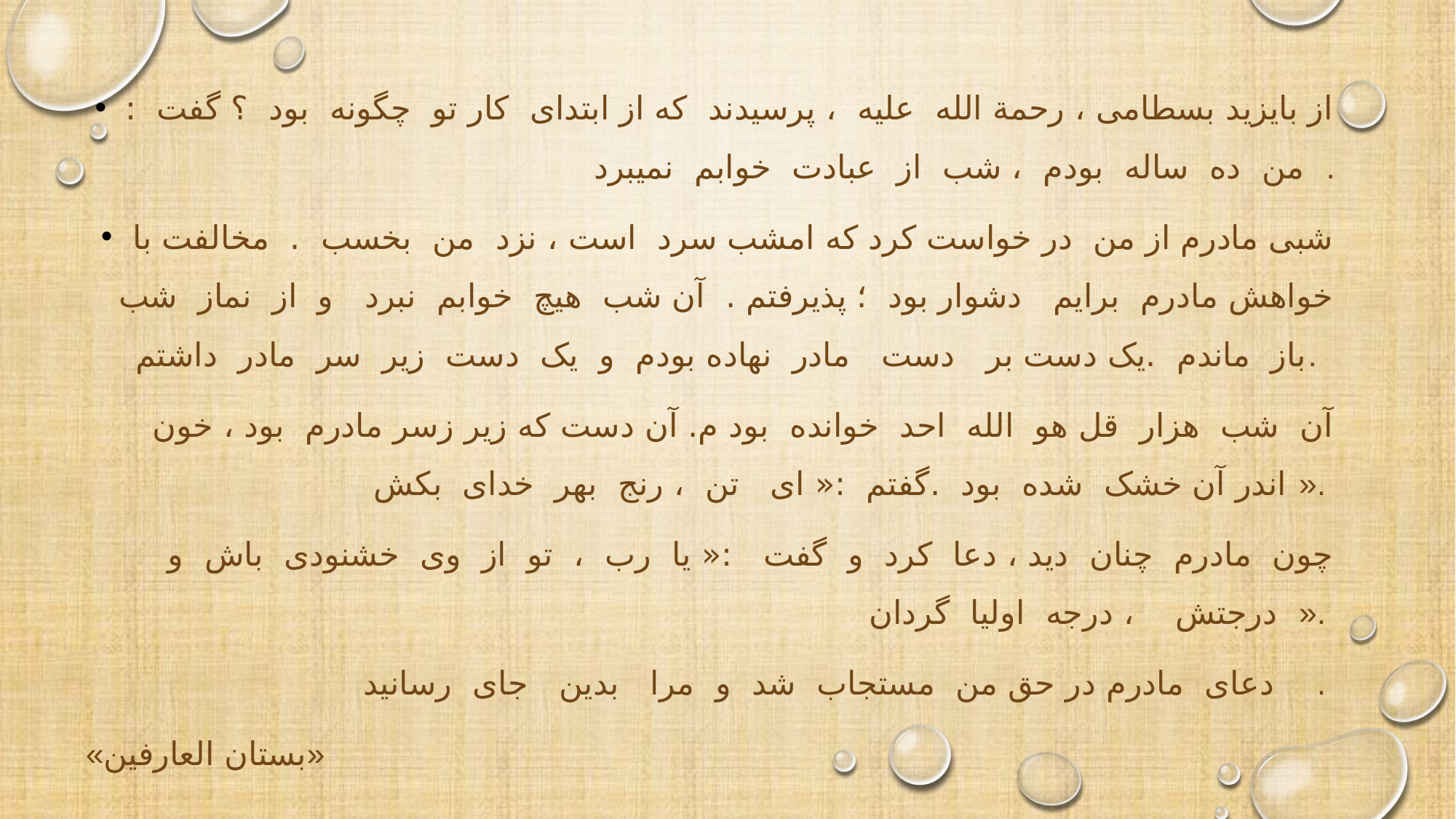

از بایزید بسطامی ، رحمة الله  علیه  ، پرسیدند  که از ابتدای  کار تو  چگونه  بود  ؟ گفت  : من  ده  ساله  بودم  ، شب  از  عبادت  خوابم  نمیبرد  .
شبی مادرم از من  در خواست کرد که امشب سرد  است ، نزد  من  بخسب  .  مخالفت با خواهش مادرم  برایم   دشوار بود  ؛ پذیرفتم .  آن شب  هیچ  خوابم  نبرد   و  از  نماز  شب  باز  ماندم  .یک دست بر   دست   مادر  نهاده بودم  و  یک  دست  زیر  سر  مادر  داشتم.
   آن  شب  هزار  قل هو  الله  احد  خوانده  بود م. آن دست که زیر زسر مادرم  بود ، خون  اندر آن خشک  شده  بود  .گفتم  :« ای   تن  ، رنج  بهر  خدای  بکش ».
چون  مادرم  چنان  دید ، دعا  کرد  و  گفت   :« یا  رب  ،  تو  از  وی  خشنودی  باش  و  درجتش    ، درجه  اولیا  گردان  ».
دعای  مادرم در حق من  مستجاب  شد  و  مرا   بدین   جای  رسانید    .
«بستان العارفین»